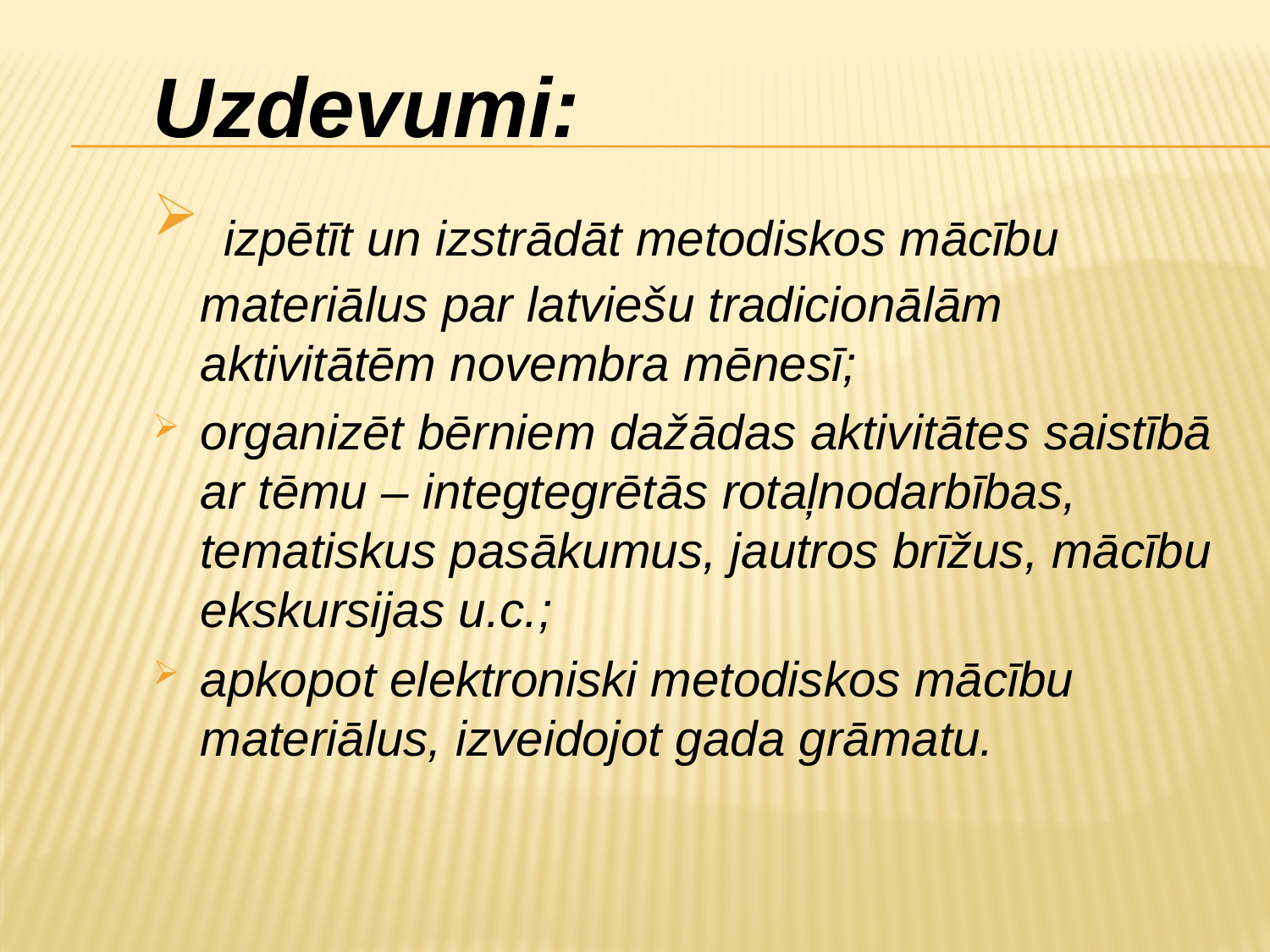

Uzdevumi:
 izpētīt un izstrādāt metodiskos mācību materiālus par latviešu tradicionālām aktivitātēm novembra mēnesī;
organizēt bērniem dažādas aktivitātes saistībā ar tēmu – integtegrētās rotaļnodarbības, tematiskus pasākumus, jautros brīžus, mācību ekskursijas u.c.;
apkopot elektroniski metodiskos mācību materiālus, izveidojot gada grāmatu.